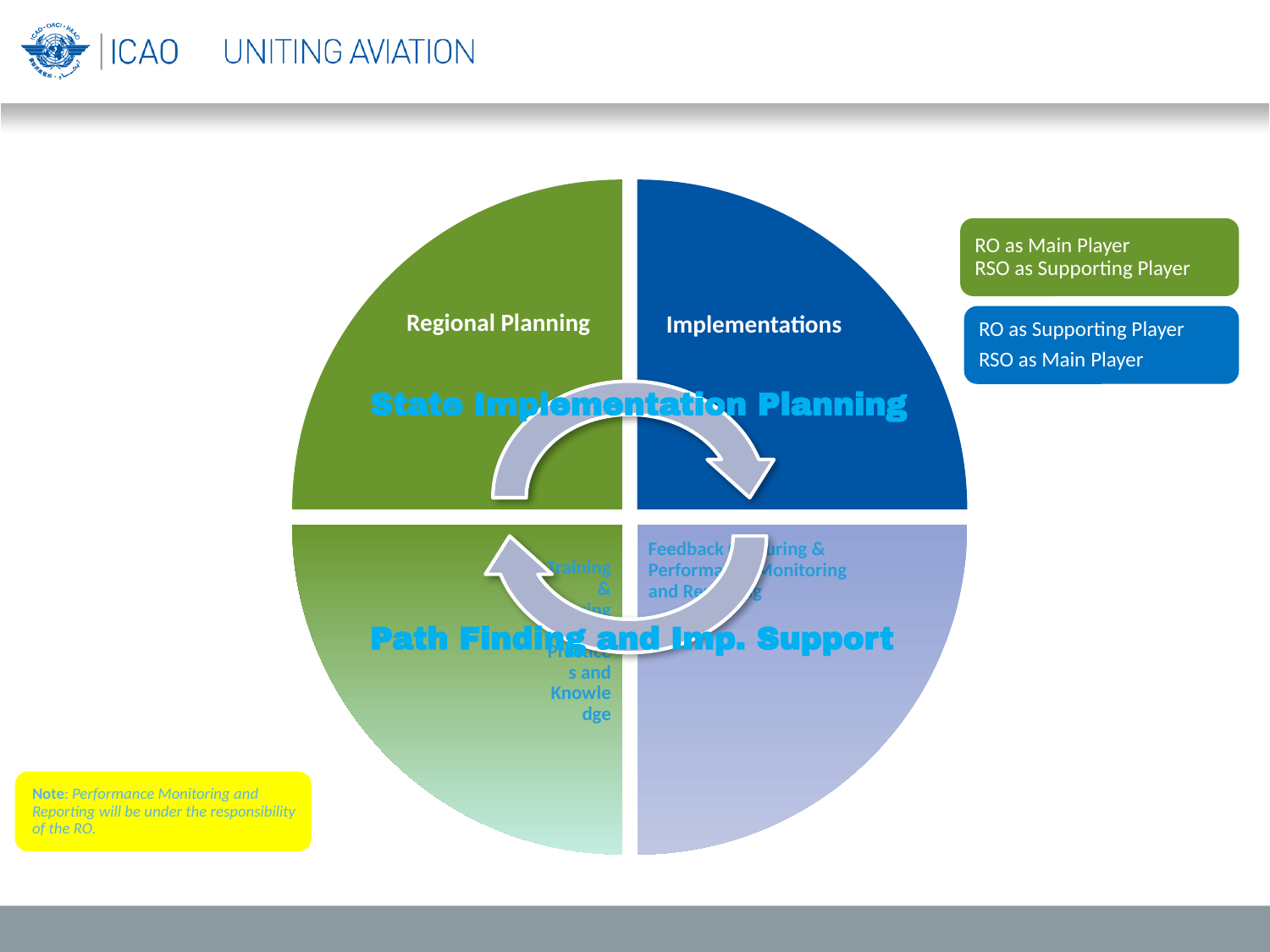

Regional Planning

Implementations
Feedback Capturing & Performance Monitoring and Reporting
Training & Sharing of Best Practices and Knowledge

RO as Main Player
RSO as Supporting Player

RO as Supporting Player
RSO as Main Player
State Implementation Planning
Path Finding and Imp. Support

Note: Performance Monitoring and Reporting will be under the responsibility of the RO.